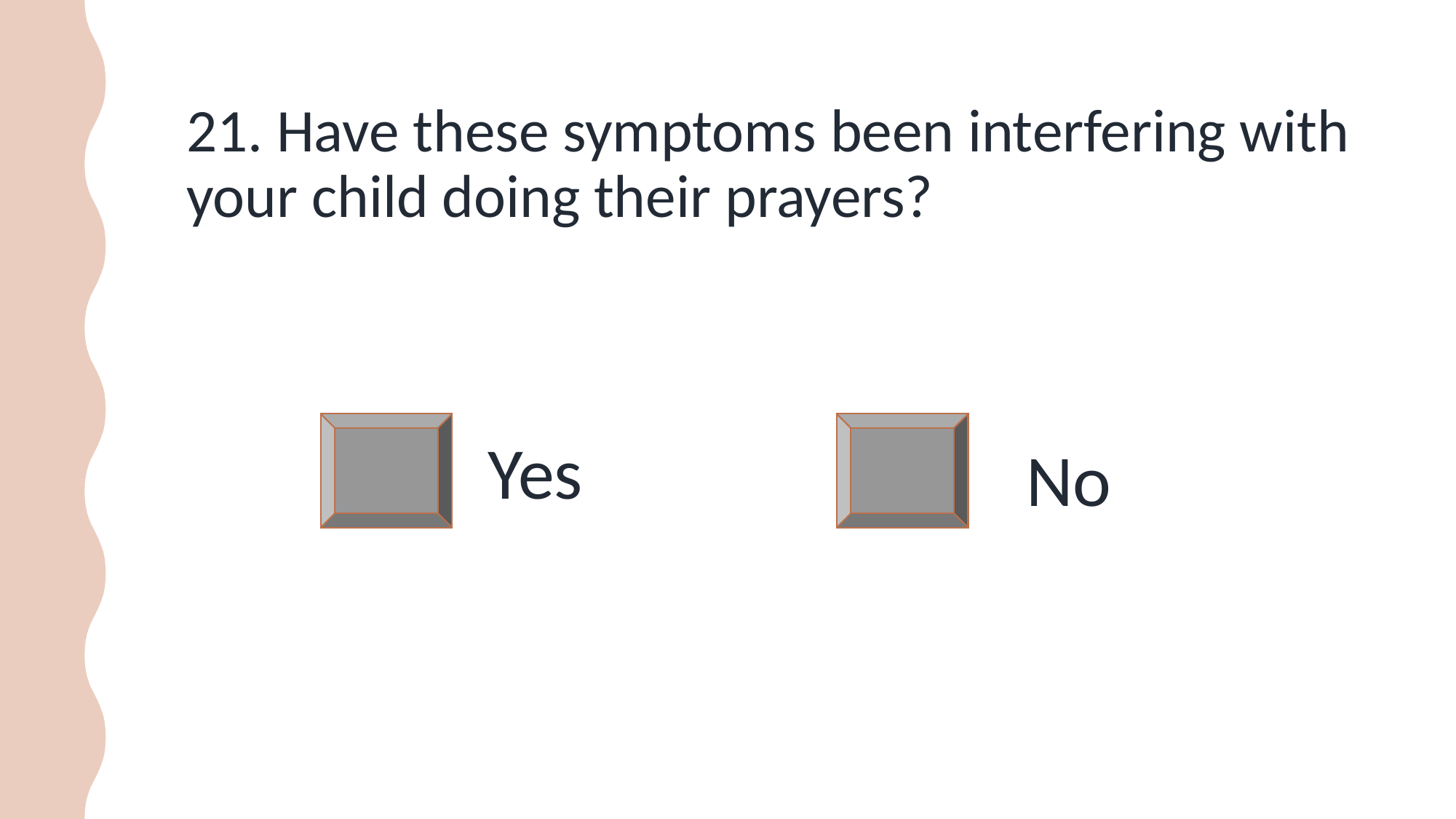

# 21. Have these symptoms been interfering with your child doing their prayers?

Yes
No